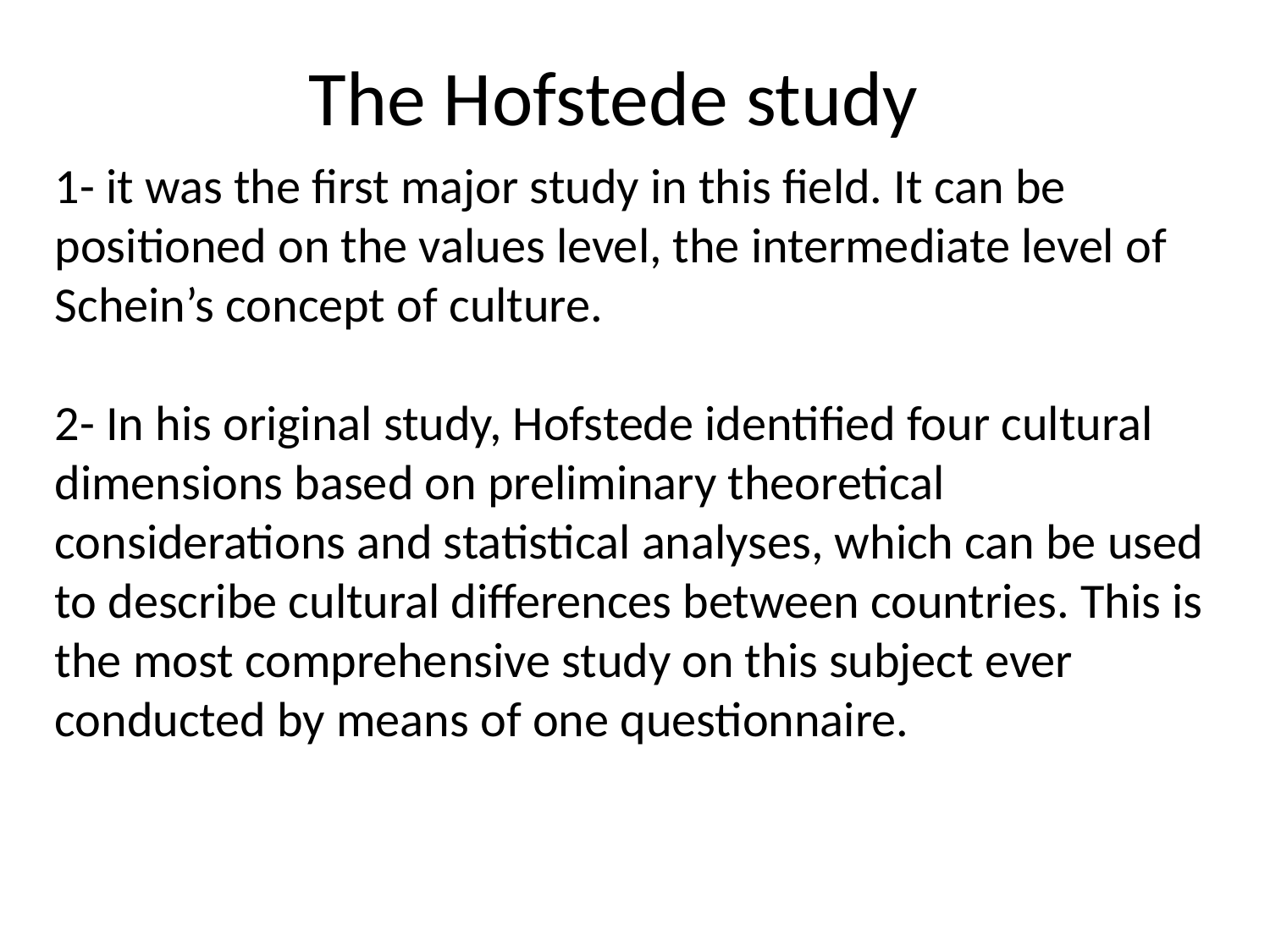

# The Hofstede study
1- it was the first major study in this field. It can be positioned on the values level, the intermediate level of Schein’s concept of culture.

2- In his original study, Hofstede identified four cultural dimensions based on preliminary theoretical considerations and statistical analyses, which can be used to describe cultural differences between countries. This is the most comprehensive study on this subject ever conducted by means of one questionnaire.